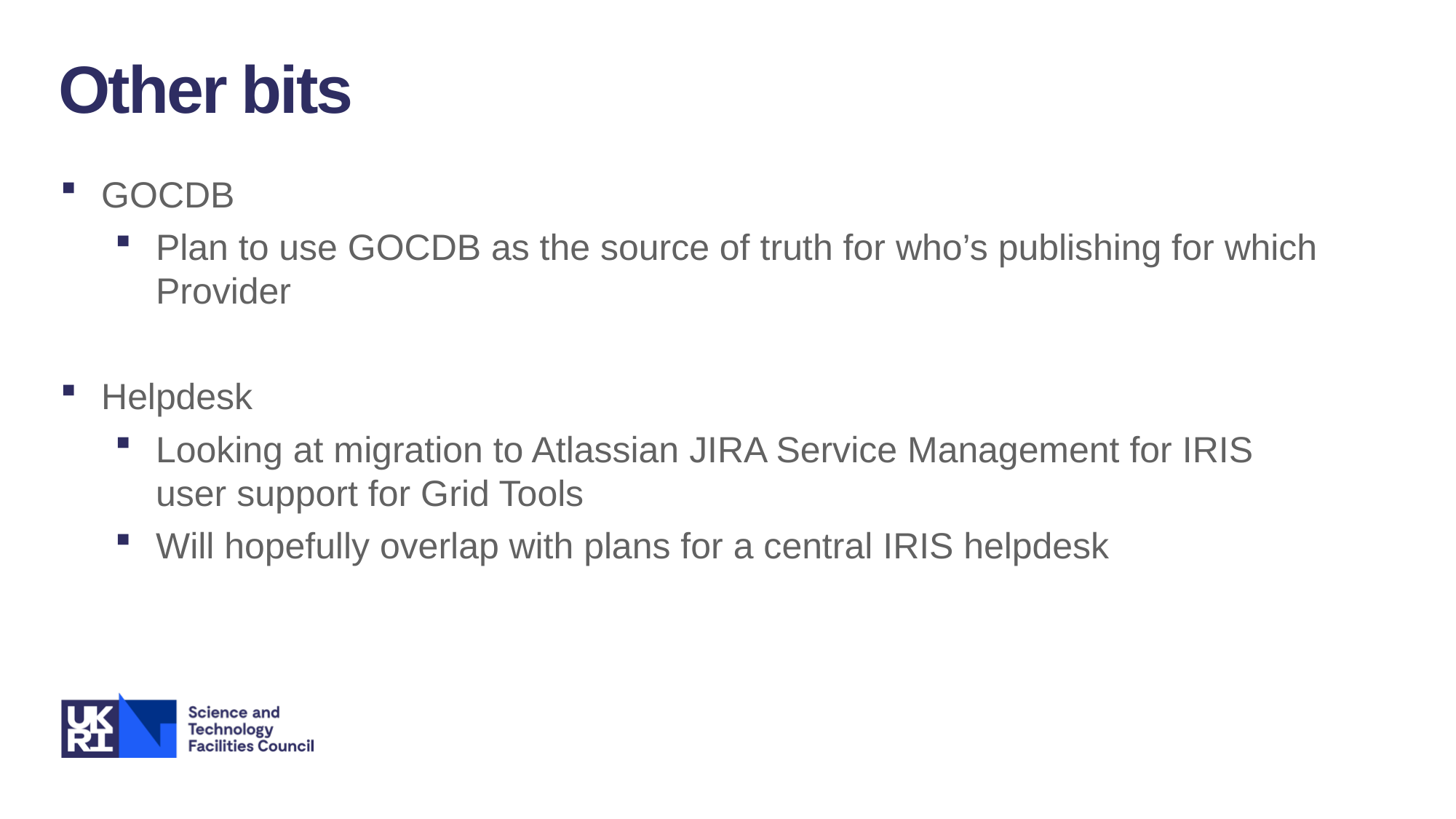

Other bits
GOCDB
Plan to use GOCDB as the source of truth for who’s publishing for which Provider

Helpdesk
Looking at migration to Atlassian JIRA Service Management for IRIS user support for Grid Tools
Will hopefully overlap with plans for a central IRIS helpdesk